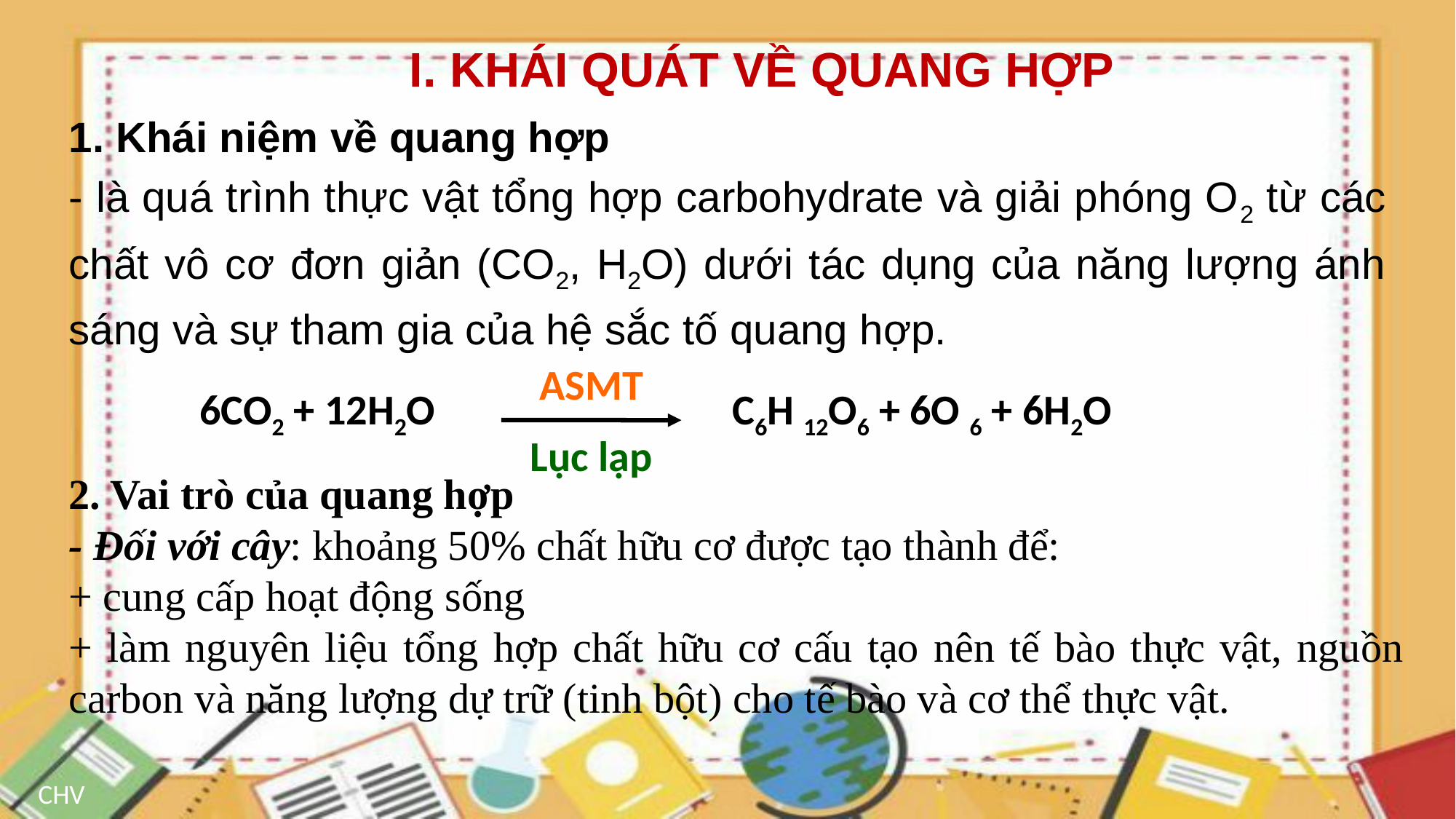

I. KHÁI QUÁT VỀ QUANG HỢP
1. Khái niệm về quang hợp
- là quá trình thực vật tổng hợp carbohydrate và giải phóng O­2 từ các chất vô cơ đơn giản (CO2, H2O) dưới tác dụng của năng lượng ánh sáng và sự tham gia của hệ sắc tố quang hợp.
ASMT
Lục lạp
6CO2 + 12H2O  		          C6H 12O6 + 6O 6 + 6H2O

2. Vai trò của quang hợp
- Đối với cây: khoảng 50% chất hữu cơ được tạo thành để:
+ cung cấp hoạt động sống
+ làm nguyên liệu tổng hợp chất hữu cơ cấu tạo nên tế bào thực vật, nguồn carbon và năng lượng dự trữ (tinh bột) cho tế bào và cơ thể thực vật.
CHV